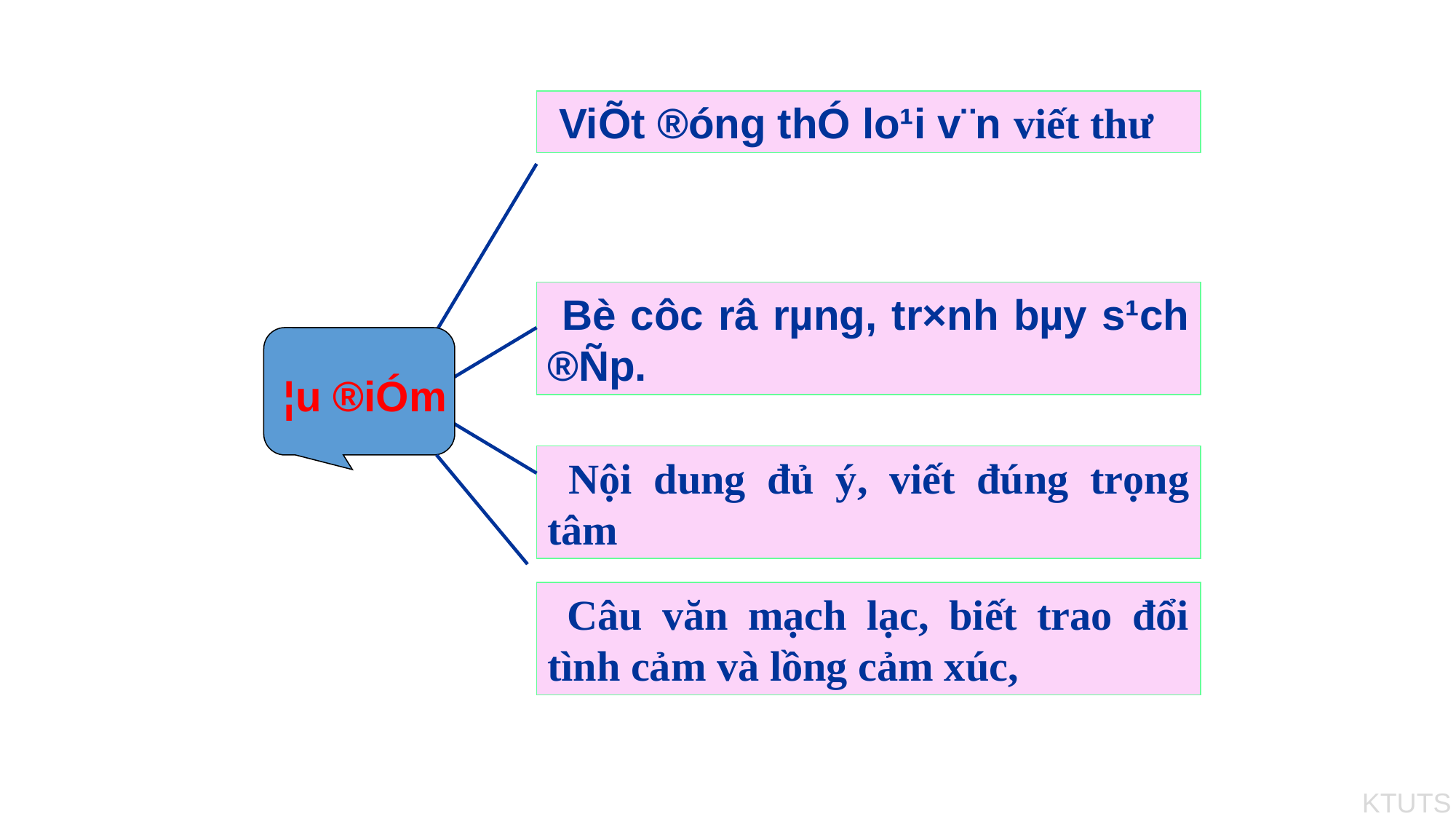

ViÕt ®óng thÓ lo¹i v¨n viết thư

 Bè côc râ rµng, tr×nh bµy s¹ch ®Ñp.

¦u ®iÓm

 Nội dung đủ ý, viết đúng trọng tâm

 Câu văn mạch lạc, biết trao đổi tình cảm và lồng cảm xúc,